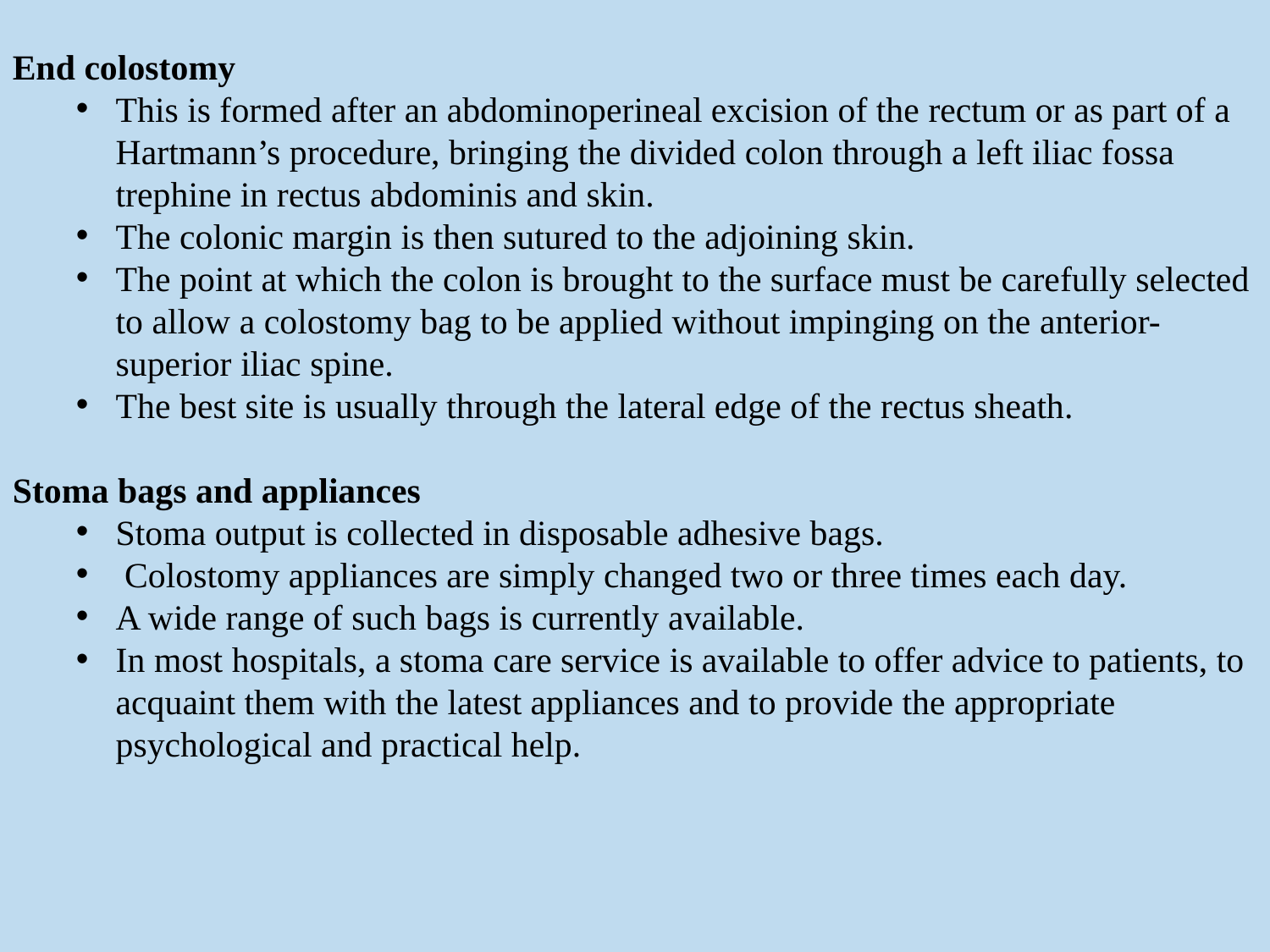

End colostomy
This is formed after an abdominoperineal excision of the rectum or as part of a Hartmann’s procedure, bringing the divided colon through a left iliac fossa trephine in rectus abdominis and skin.
The colonic margin is then sutured to the adjoining skin.
The point at which the colon is brought to the surface must be carefully selected to allow a colostomy bag to be applied without impinging on the anterior-superior iliac spine.
The best site is usually through the lateral edge of the rectus sheath.

Stoma bags and appliances
Stoma output is collected in disposable adhesive bags.
 Colostomy appliances are simply changed two or three times each day.
A wide range of such bags is currently available.
In most hospitals, a stoma care service is available to offer advice to patients, to acquaint them with the latest appliances and to provide the appropriate psychological and practical help.